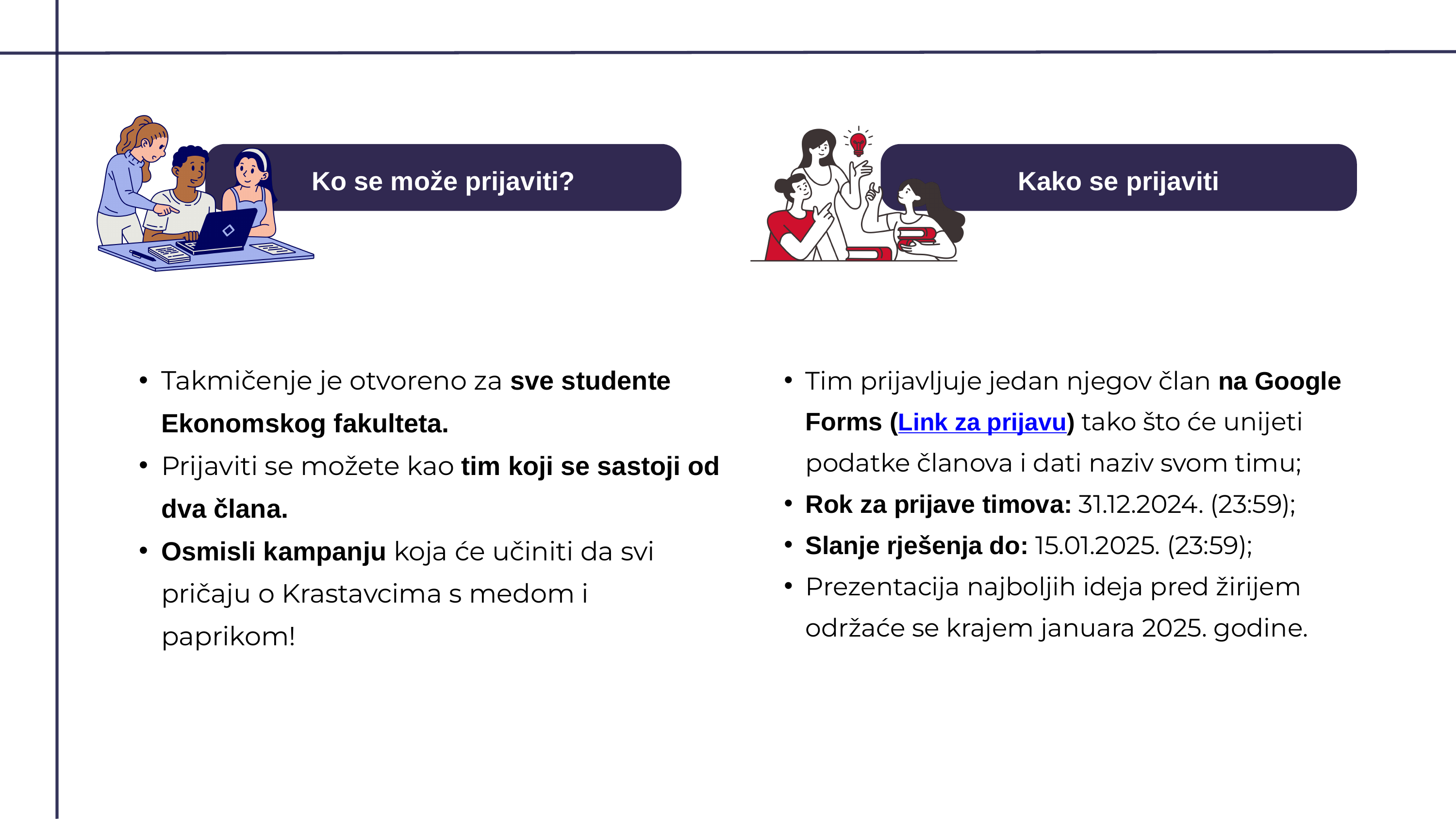

Ko se može prijaviti?

Kako se prijaviti
Takmičenje je otvoreno za sve studente Ekonomskog fakulteta.
Prijaviti se možete kao tim koji se sastoji od dva člana.
Osmisli kampanju koja će učiniti da svi pričaju o Krastavcima s medom i paprikom!
Tim prijavljuje jedan njegov član na Google Forms (Link za prijavu) tako što će unijeti podatke članova i dati naziv svom timu;
Rok za prijave timova: 31.12.2024. (23:59);
Slanje rješenja do: 15.01.2025. (23:59);
Prezentacija najboljih ideja pred žirijem održaće se krajem januara 2025. godine.